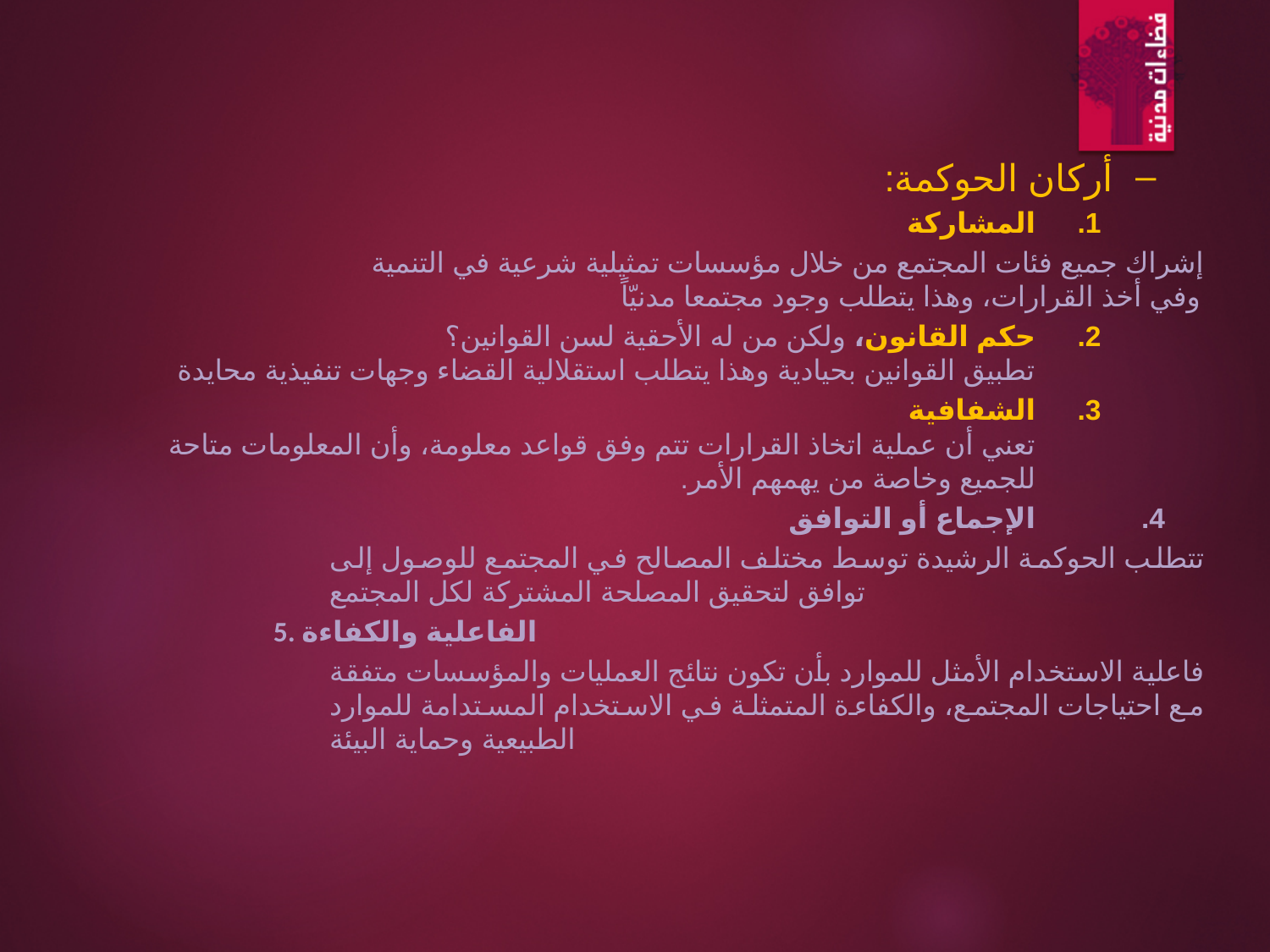

أركان الحوكمة:
المشاركة
	إشراك جميع فئات المجتمع من خلال مؤسسات تمثيلية شرعية في التنمية وفي أخذ القرارات، وهذا يتطلب وجود مجتمعا مدنيّاً
حكم القانون، ولكن من له الأحقية لسن القوانين؟
تطبيق القوانين بحيادية وهذا يتطلب استقلالية القضاء وجهات تنفيذية محايدة
الشفافية
تعني أن عملية اتخاذ القرارات تتم وفق قواعد معلومة، وأن المعلومات متاحة للجميع وخاصة من يهمهم الأمر.
الإجماع أو التوافق
	تتطلب الحوكمة الرشيدة توسط مختلف المصالح في المجتمع للوصول إلى توافق لتحقيق المصلحة المشتركة لكل المجتمع
5. الفاعلية والكفاءة
	فاعلية الاستخدام الأمثل للموارد بأن تكون نتائج العمليات والمؤسسات متفقة مع احتياجات المجتمع، والكفاءة المتمثلة في الاستخدام المستدامة للموارد الطبيعية وحماية البيئة